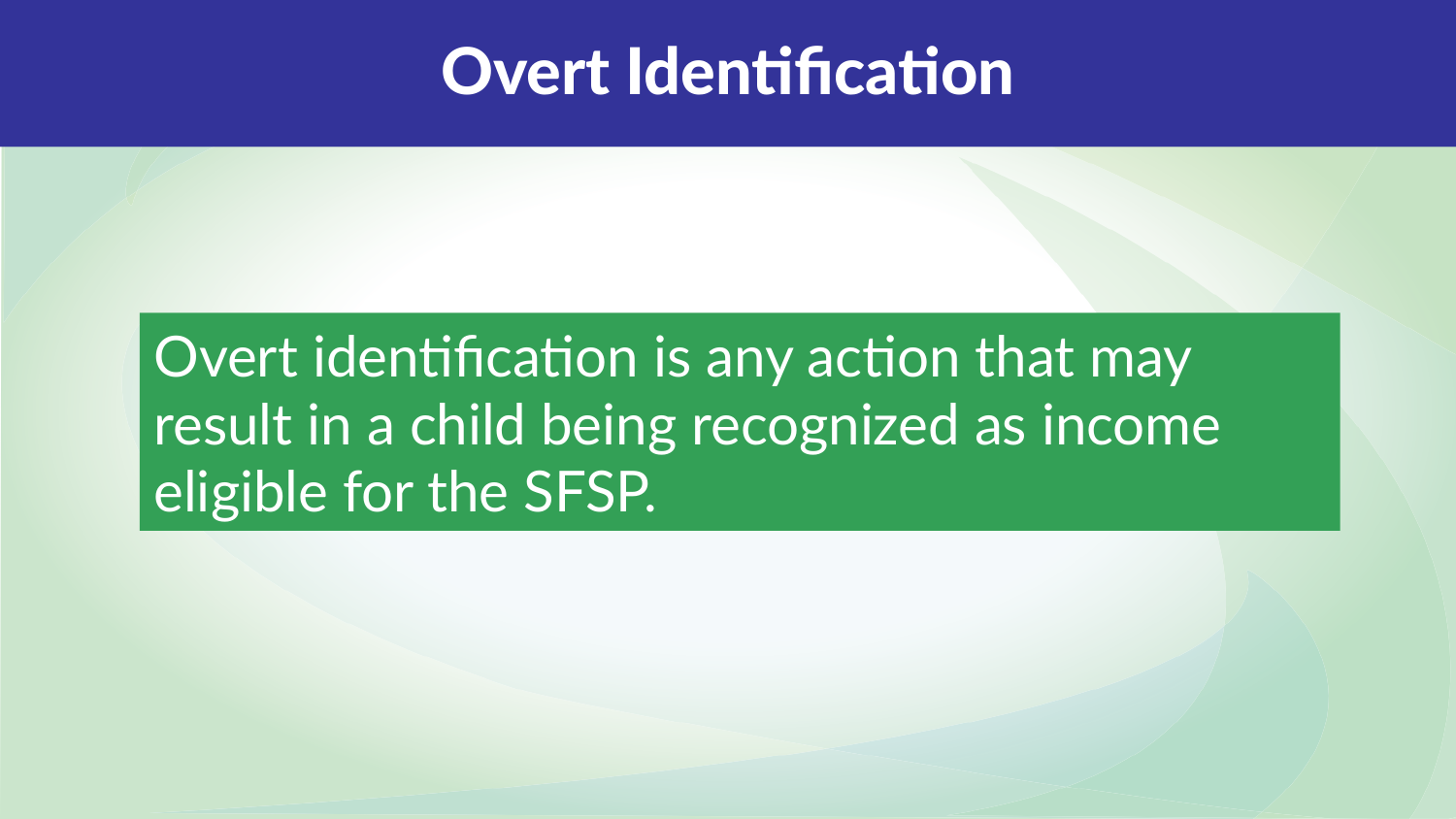

Overt Identification
Overt identification is any action that may result in a child being recognized as income eligible for the SFSP.